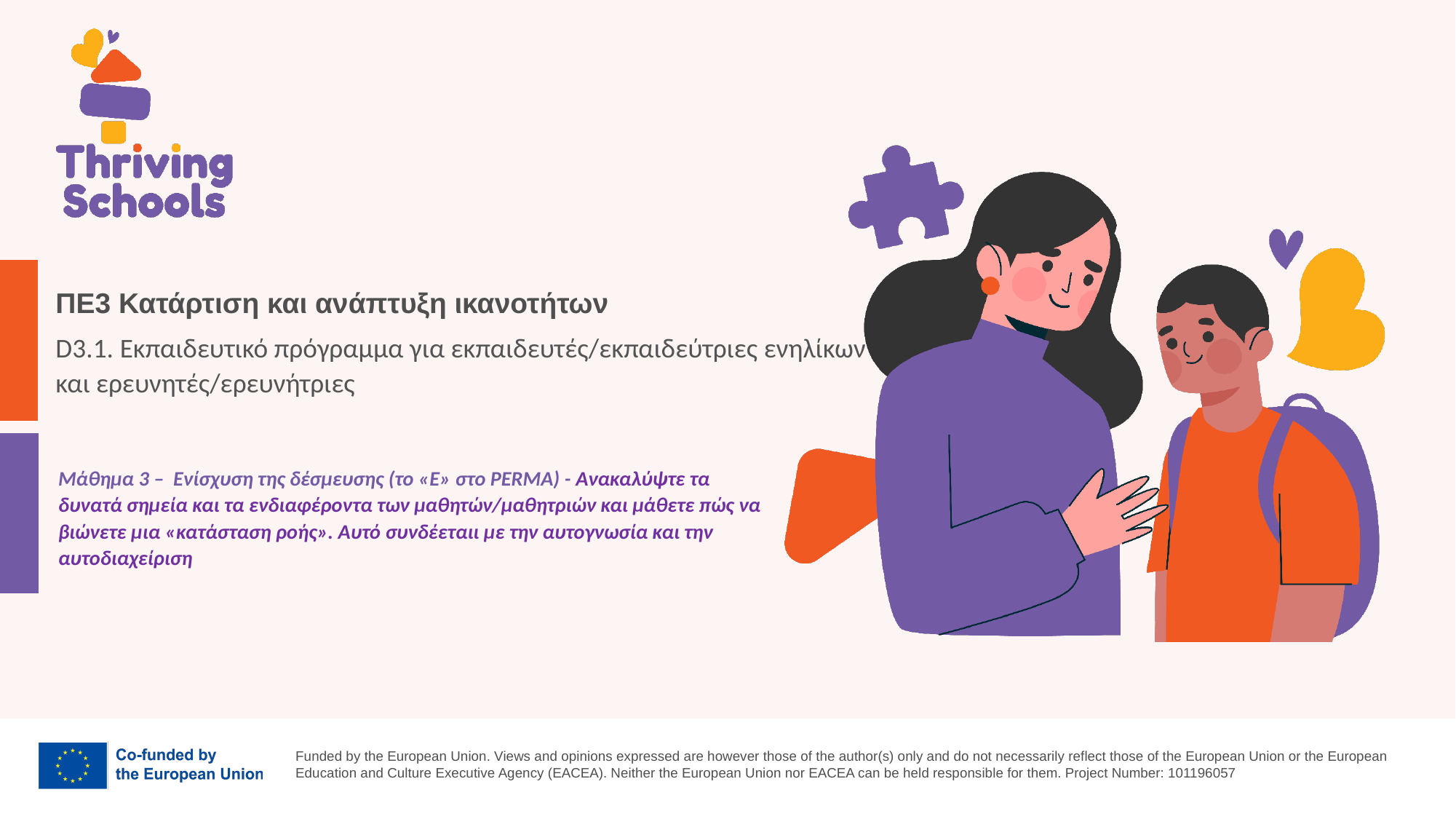

ΠΕ3 Κατάρτιση και ανάπτυξη ικανοτήτων
D3.1. Εκπαιδευτικό πρόγραμμα για εκπαιδευτές/εκπαιδεύτριες ενηλίκων
και ερευνητές/ερευνήτριες
Μάθημα 3 –  Ενίσχυση της δέσμευσης (το «E» στο PERMA) - Ανακαλύψτε τα δυνατά σημεία και τα ενδιαφέροντα των μαθητών/μαθητριών και μάθετε πώς να βιώνετε μια «κατάσταση ροής». Αυτό συνδέεταιι με την αυτογνωσία και την αυτοδιαχείριση